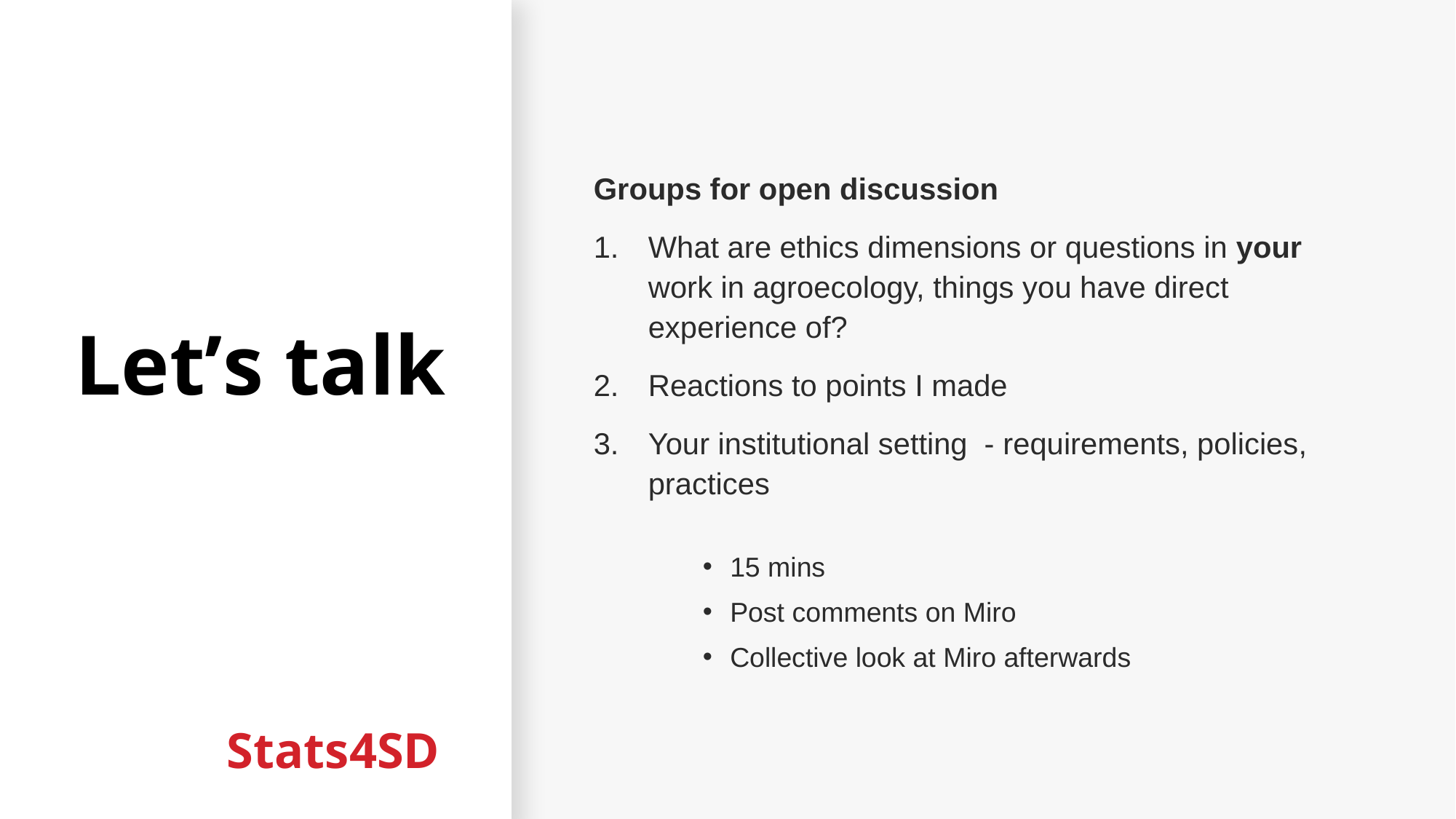

# Let’s talk
Groups for open discussion
What are ethics dimensions or questions in your work in agroecology, things you have direct experience of?
Reactions to points I made
Your institutional setting  - requirements, policies, practices
15 mins
Post comments on Miro
Collective look at Miro afterwards